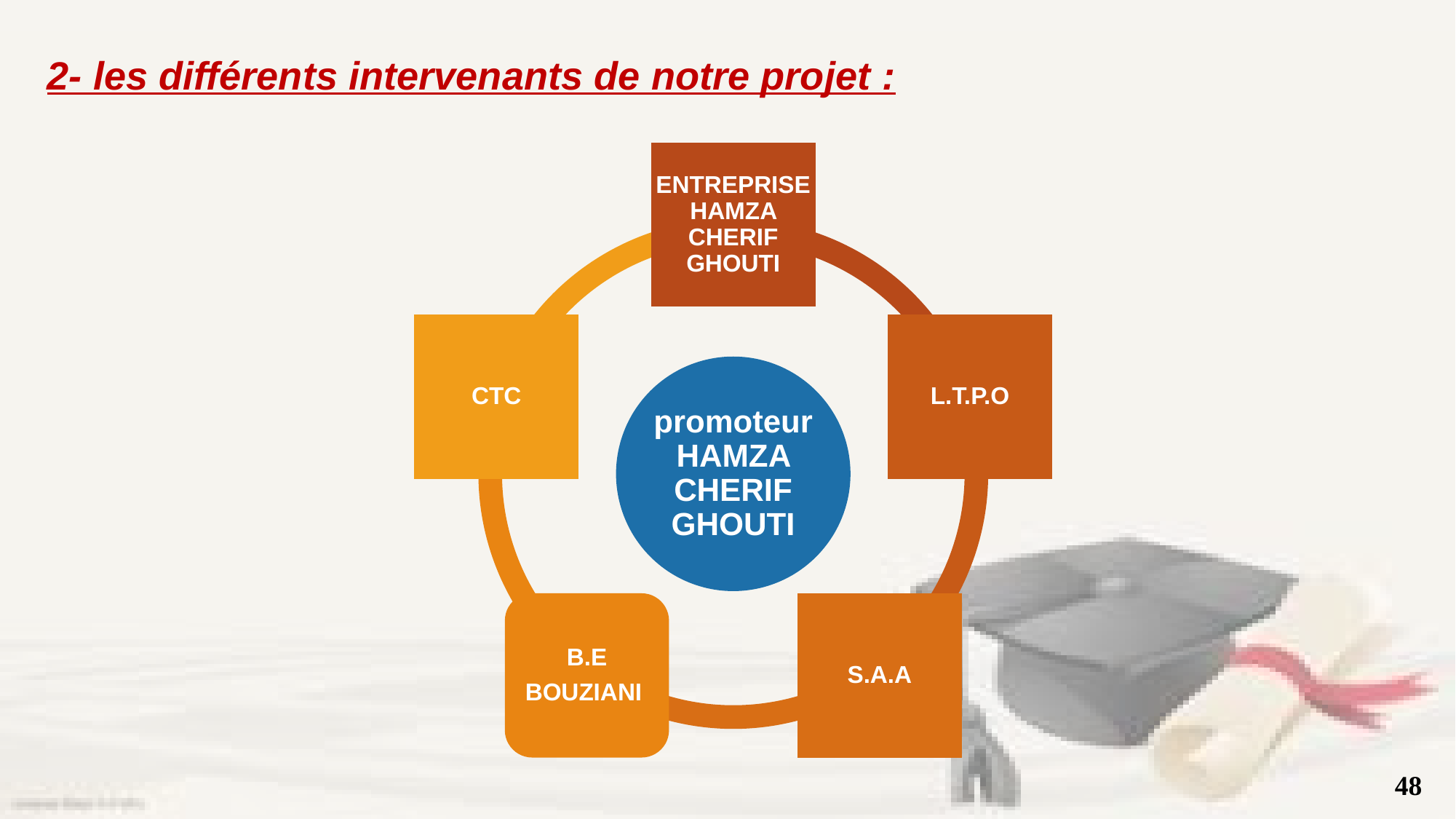

2- les différents intervenants de notre projet :
promoteur HAMZA CHERIF GHOUTI
ENTREPRISE HAMZA CHERIF GHOUTI
L.T.P.O
S.A.A
B.E
BOUZIANI
CTC
48